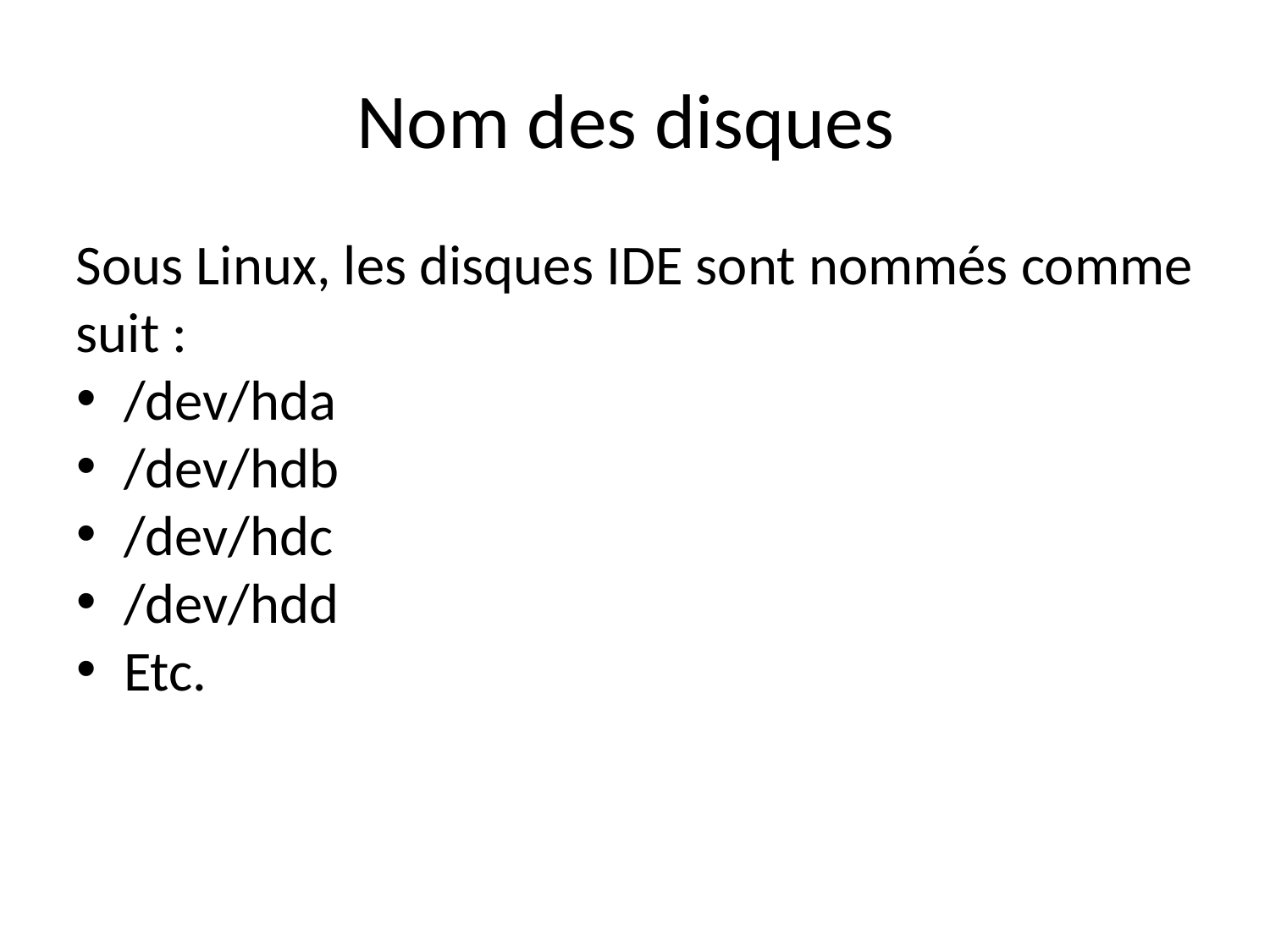

Nom des disques
Sous Linux, les disques IDE sont nommés comme suit :
/dev/hda
/dev/hdb
/dev/hdc
/dev/hdd
Etc.